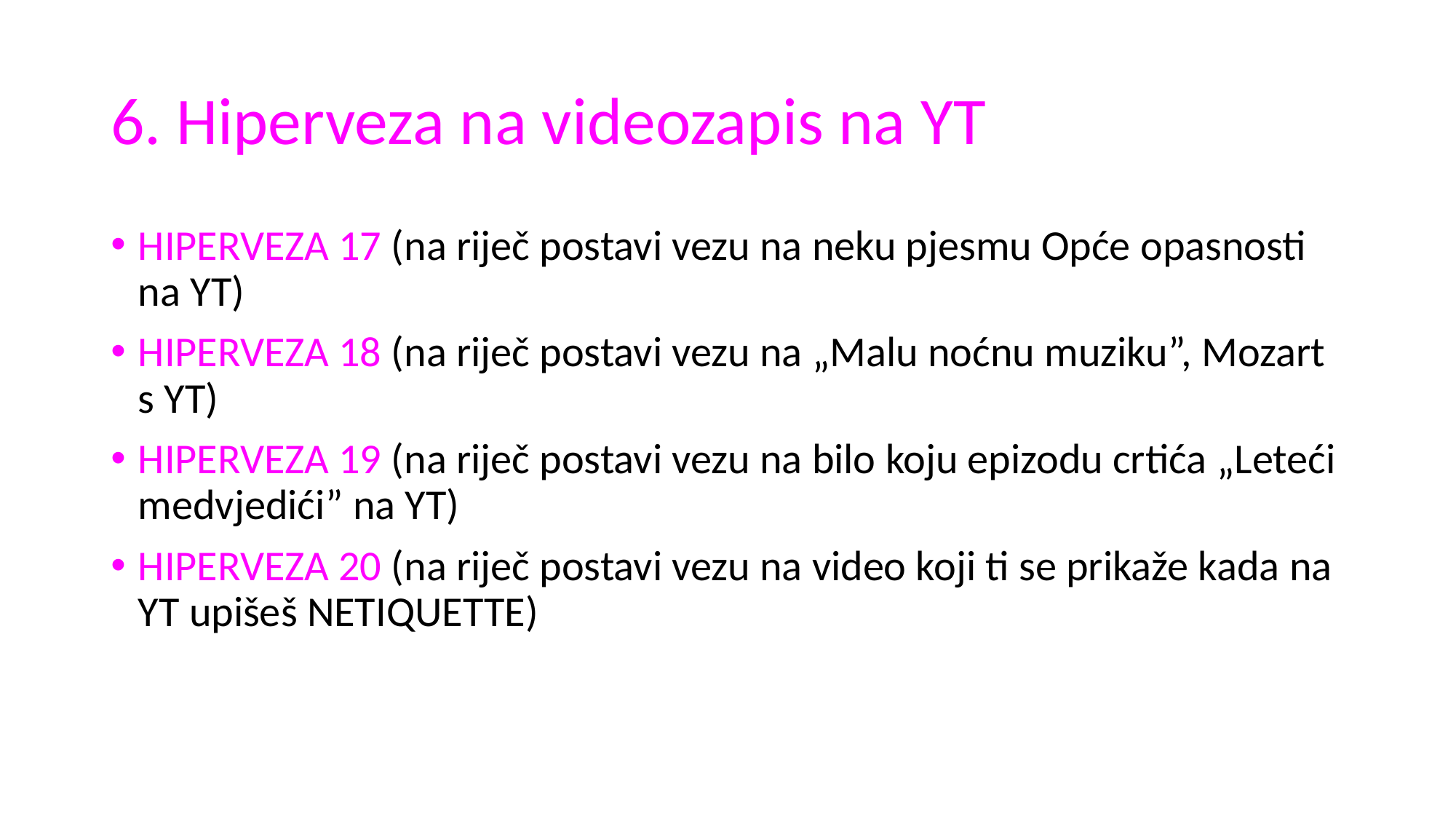

# 6. Hiperveza na videozapis na YT
HIPERVEZA 17 (na riječ postavi vezu na neku pjesmu Opće opasnosti na YT)
HIPERVEZA 18 (na riječ postavi vezu na „Malu noćnu muziku”, Mozart s YT)
HIPERVEZA 19 (na riječ postavi vezu na bilo koju epizodu crtića „Leteći medvjedići” na YT)
HIPERVEZA 20 (na riječ postavi vezu na video koji ti se prikaže kada na YT upišeš NETIQUETTE)